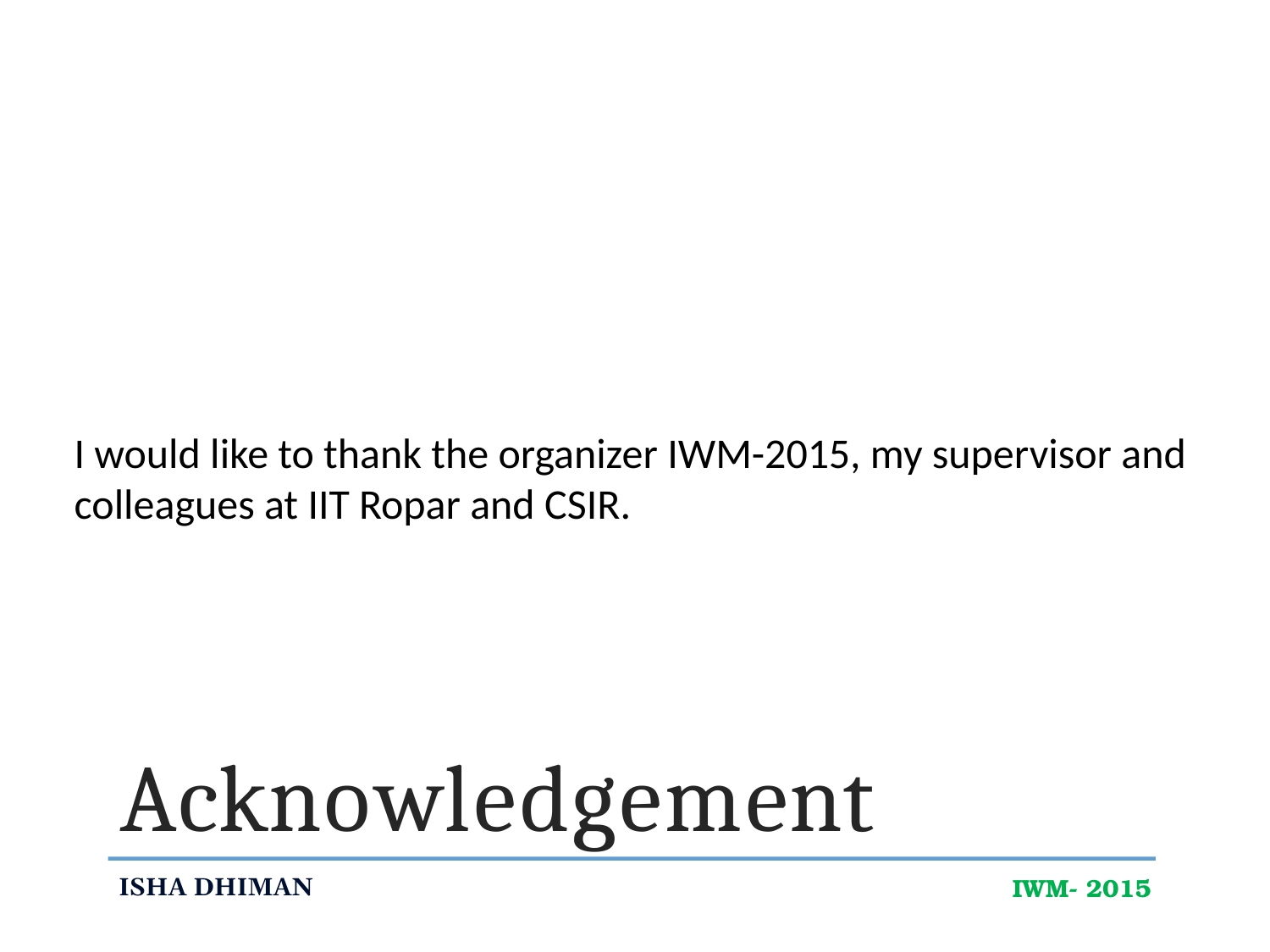

I would like to thank the organizer IWM-2015, my supervisor and colleagues at IIT Ropar and CSIR.
# Acknowledgement
ISHA DHIMAN
IWM- 2015